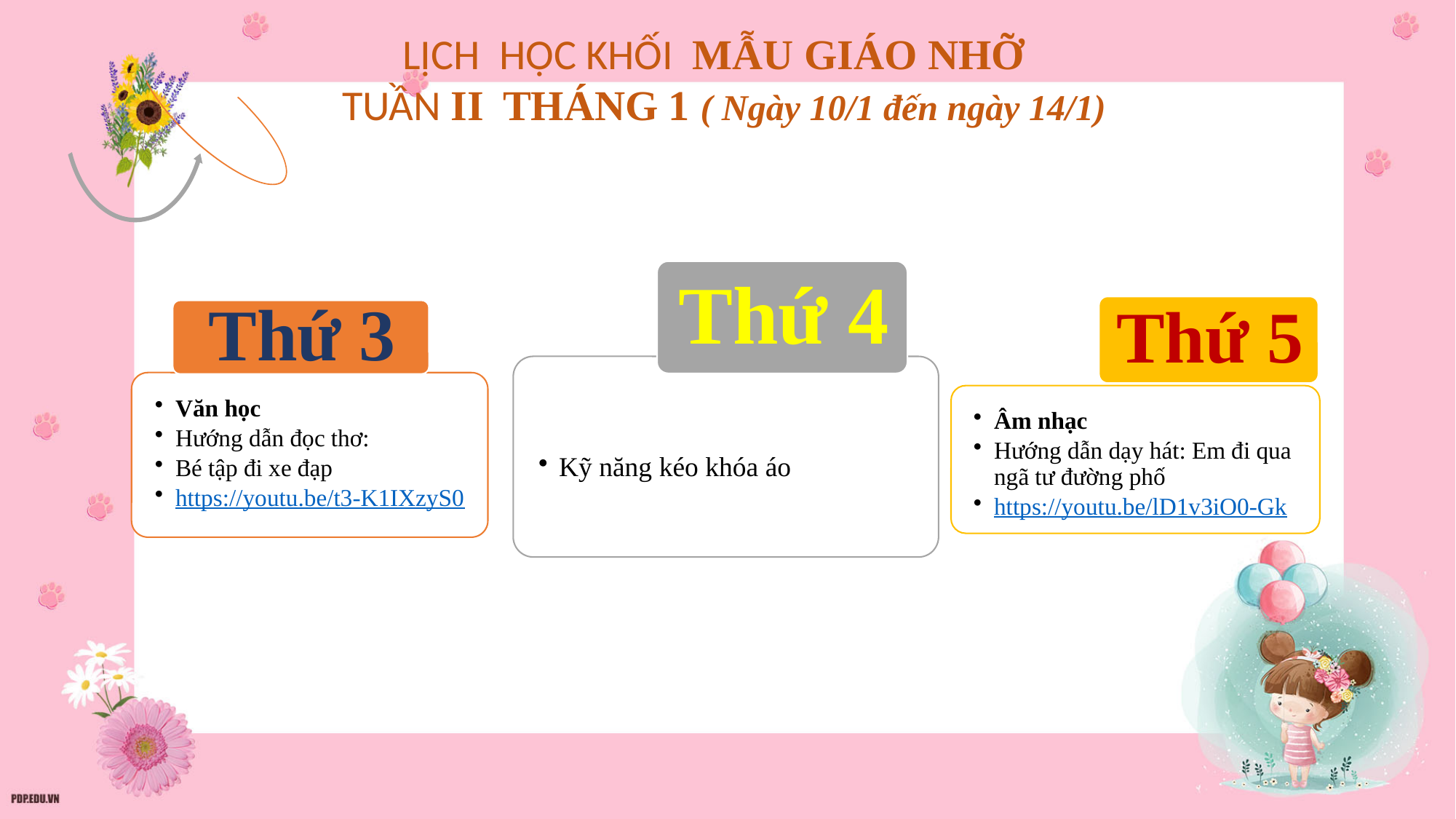

LỊCH  HỌC KHỐI  MẪU GIÁO NHỠ
 TUẦN II  THÁNG 1 ( Ngày 10/1 đến ngày 14/1)
Văn học
Hướng dẫn đọc thơ:
Bé tập đi xe đạp
https://youtu.be/t3-K1IXzyS0
Thứ 3

Kỹ năng kéo khóa áo
Thứ 4
Âm nhạc
Hướng dẫn dạy hát: Em đi qua ngã tư đường phố
https://youtu.be/lD1v3iO0-Gk
Thứ 5